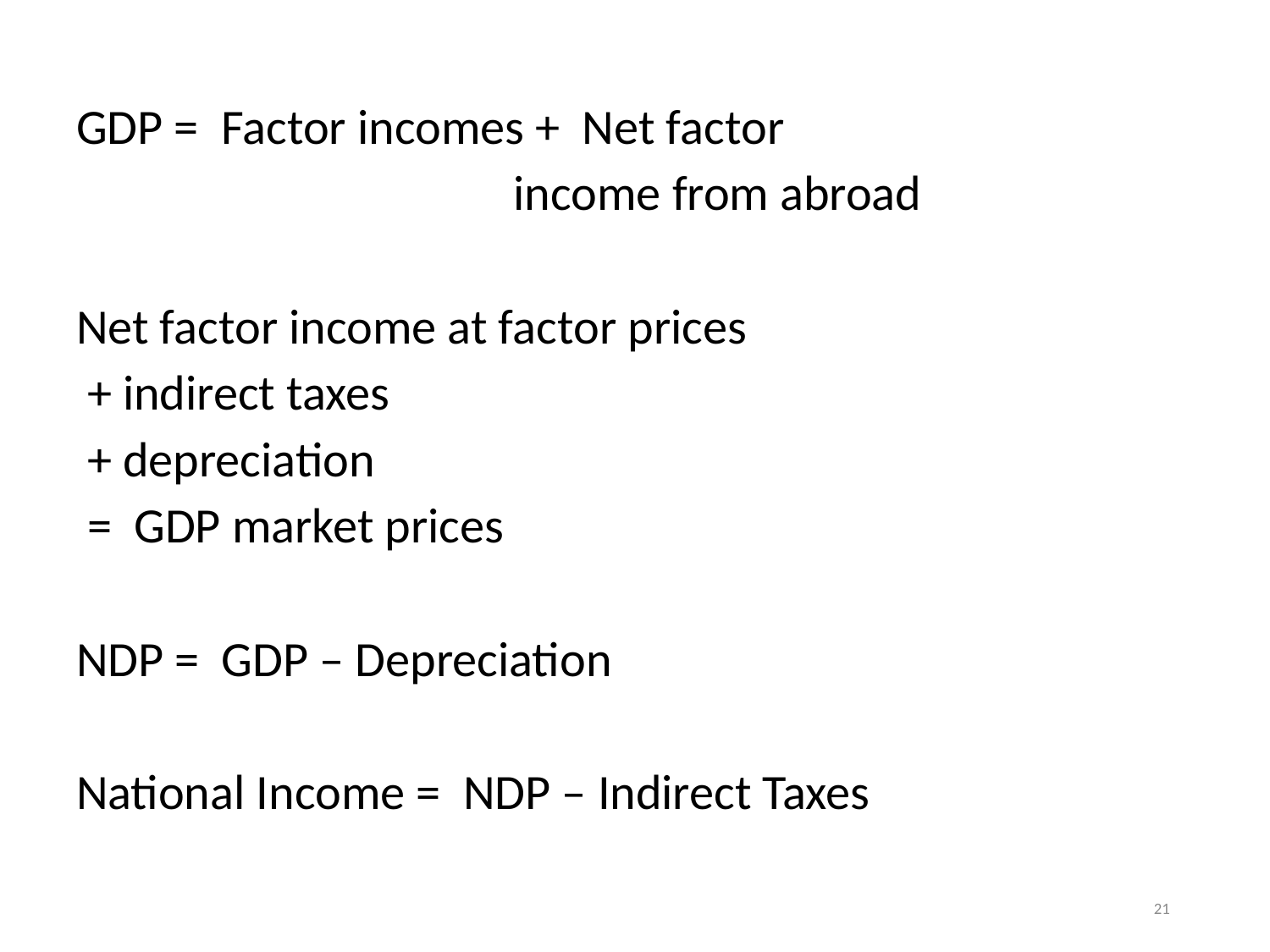

GDP =  Factor incomes +  Net factor
                                       income from abroad

Net factor income at factor prices
 + indirect taxes
 + depreciation
 =  GDP market prices

NDP =  GDP – Depreciation

National Income =  NDP – Indirect Taxes
21